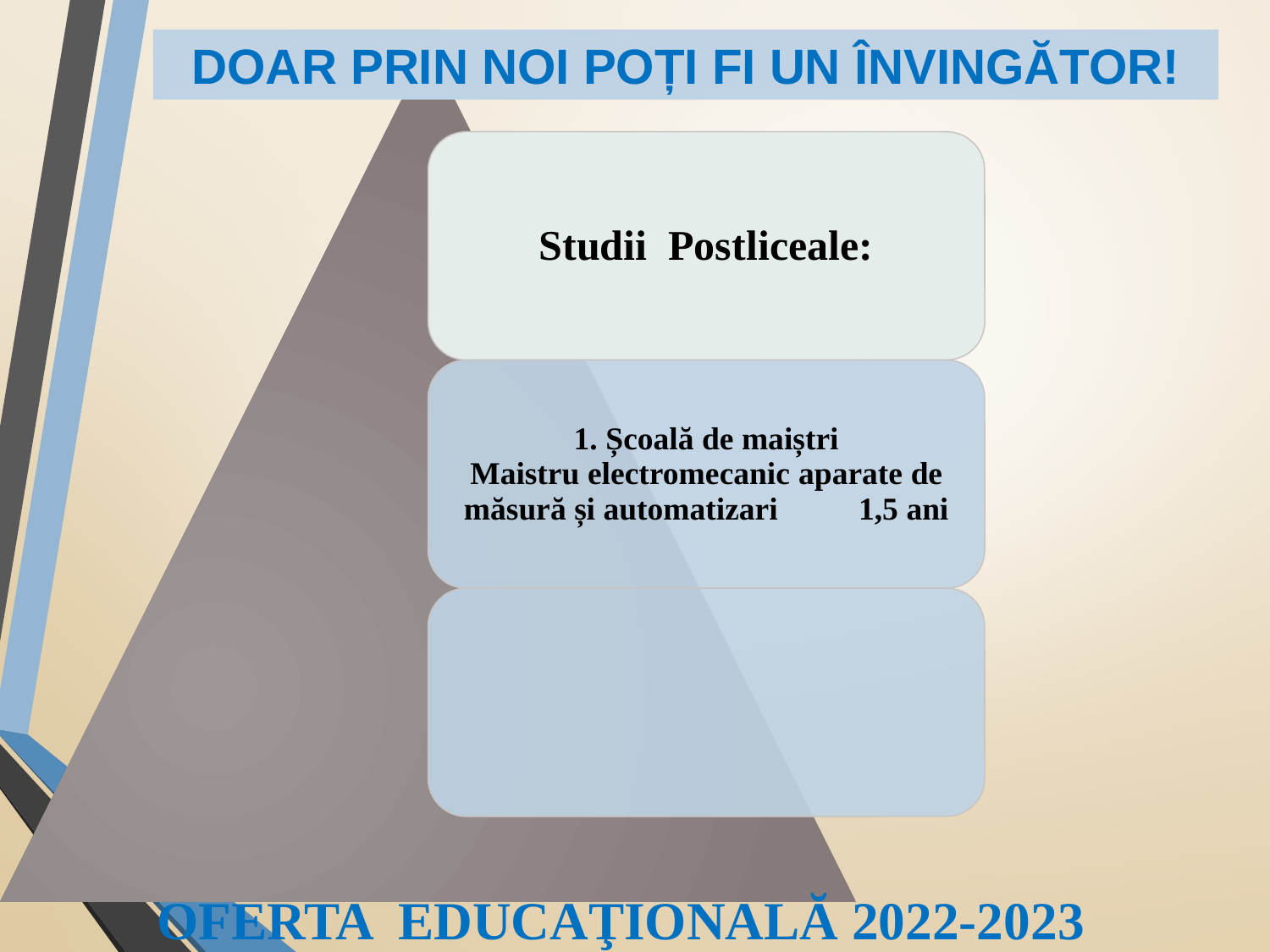

DOAR PRIN NOI POȚI FI UN ÎNVINGĂTOR!
Studii  Postliceale:
1. Școală de maiștri
Maistru electromecanic aparate de măsură și automatizari          1,5 ani
OFERTA  EDUCAŢIONALĂ 2022-2023